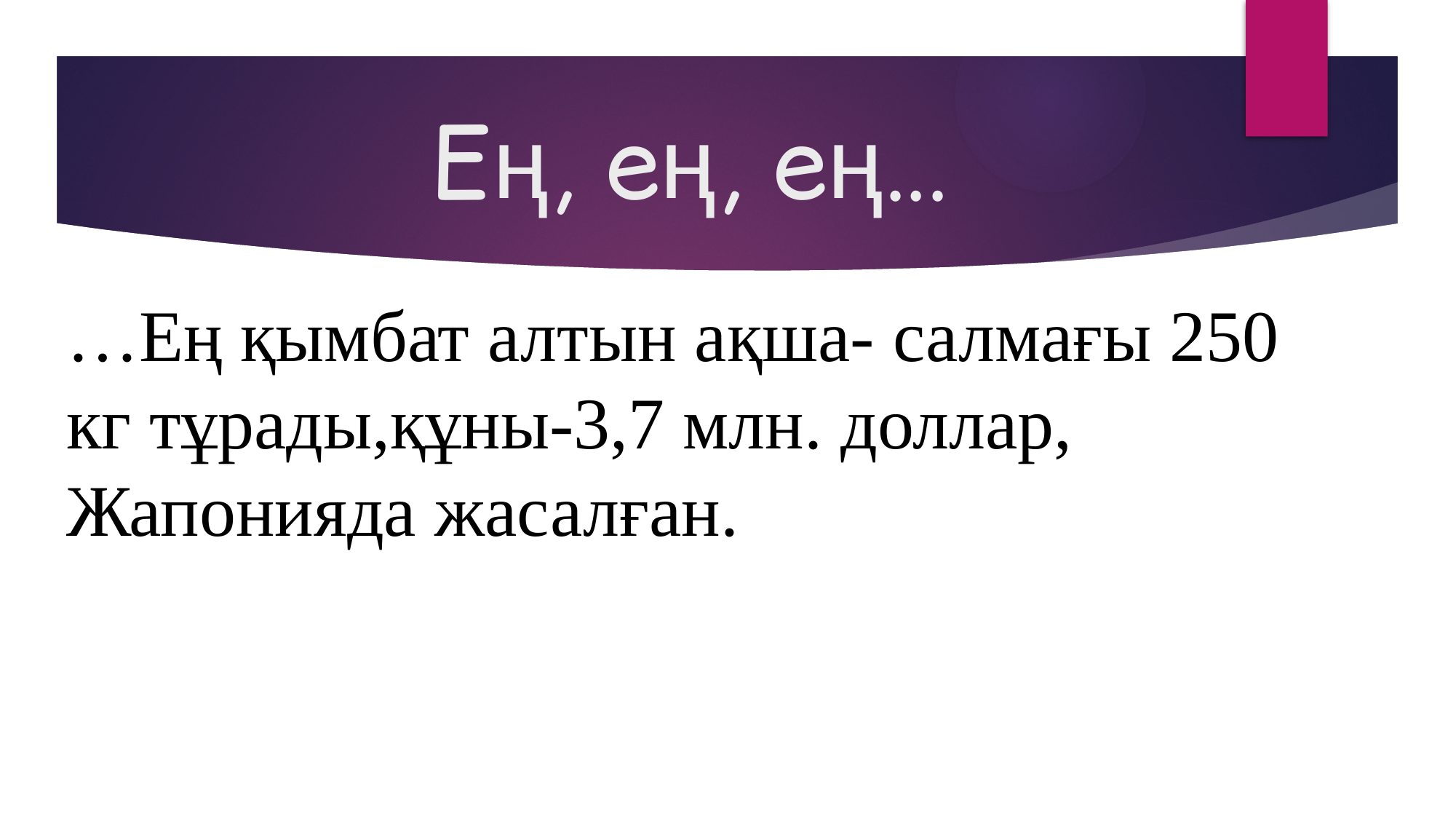

# Ең, ең, ең…
…Ең қымбат алтын ақша- салмағы 250 кг тұрады,құны-3,7 млн. доллар, Жапонияда жасалған.